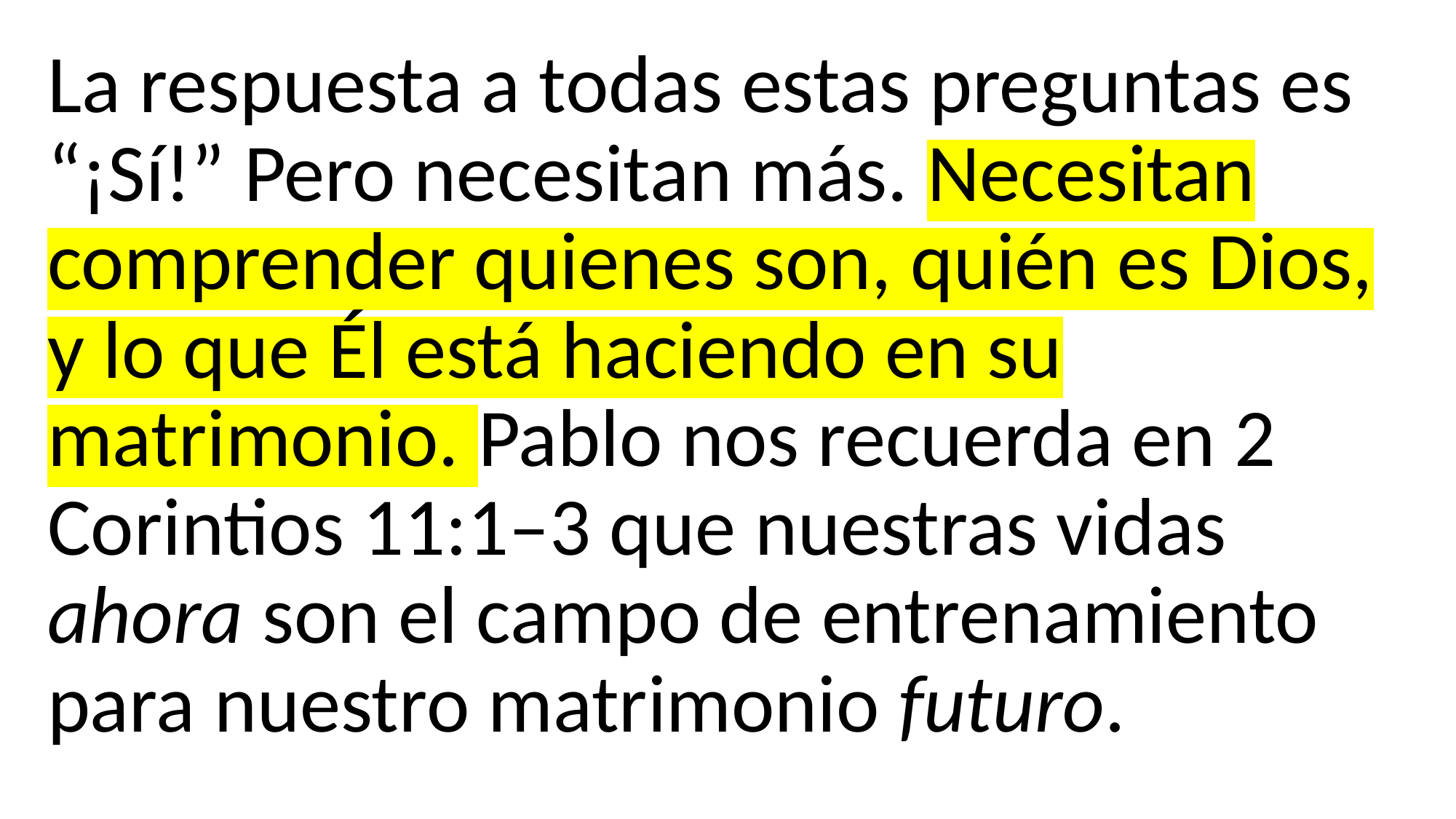

La respuesta a todas estas preguntas es “¡Sí!” Pero necesitan más. Necesitan comprender quienes son, quién es Dios, y lo que Él está haciendo en su matrimonio. Pablo nos recuerda en 2 Corintios 11:1–3 que nuestras vidas ahora son el campo de entrenamiento para nuestro matrimonio futuro.